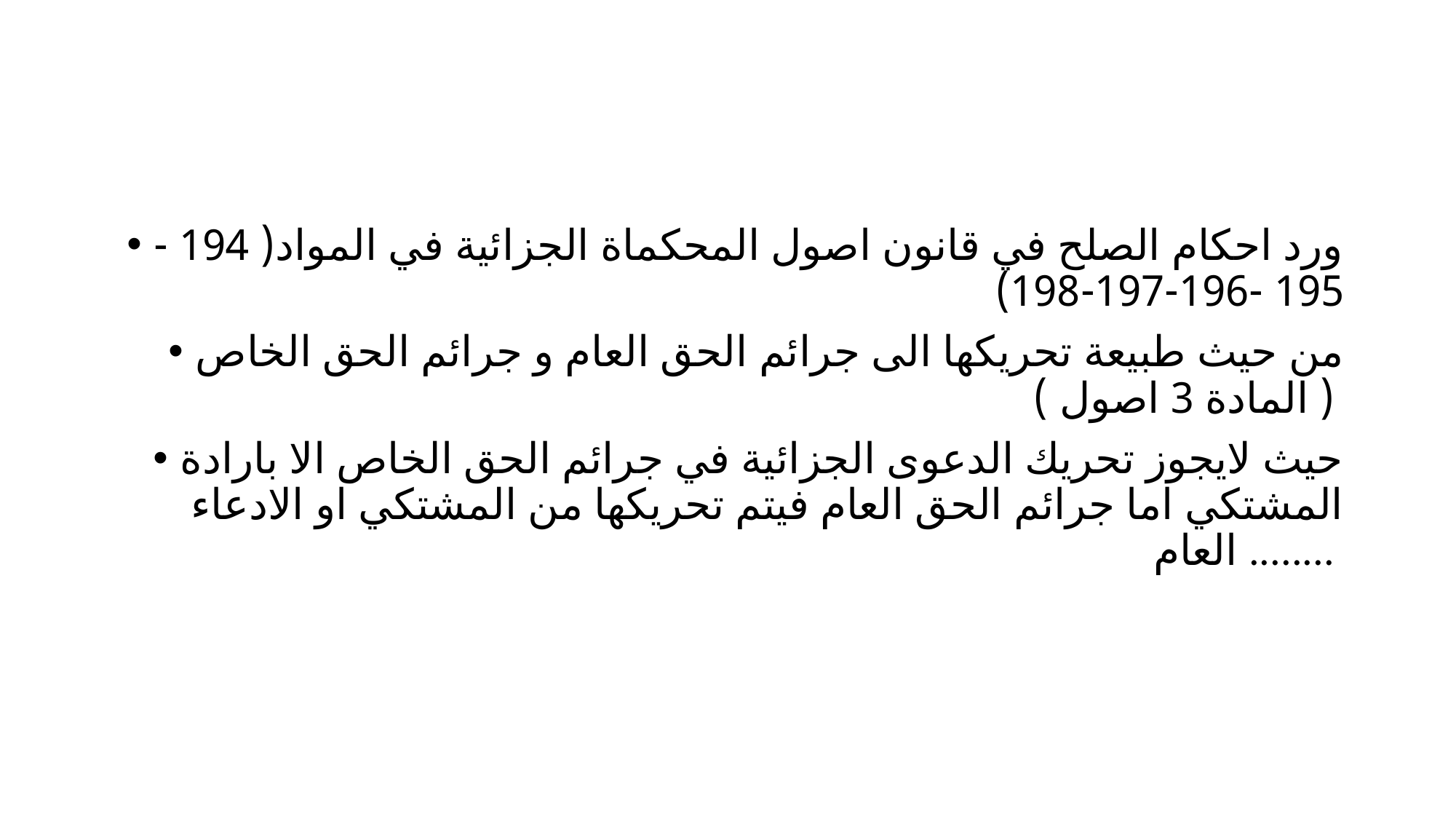

#
ورد احكام الصلح في قانون اصول المحكماة الجزائية في المواد( 194 -195 -196-197-198)
من حيث طبيعة تحريكها الى جرائم الحق العام و جرائم الحق الخاص ( المادة 3 اصول )
حيث لايجوز تحريك الدعوى الجزائية في جرائم الحق الخاص الا بارادة المشتكي اما جرائم الحق العام فيتم تحريكها من المشتكي او الادعاء العام ........